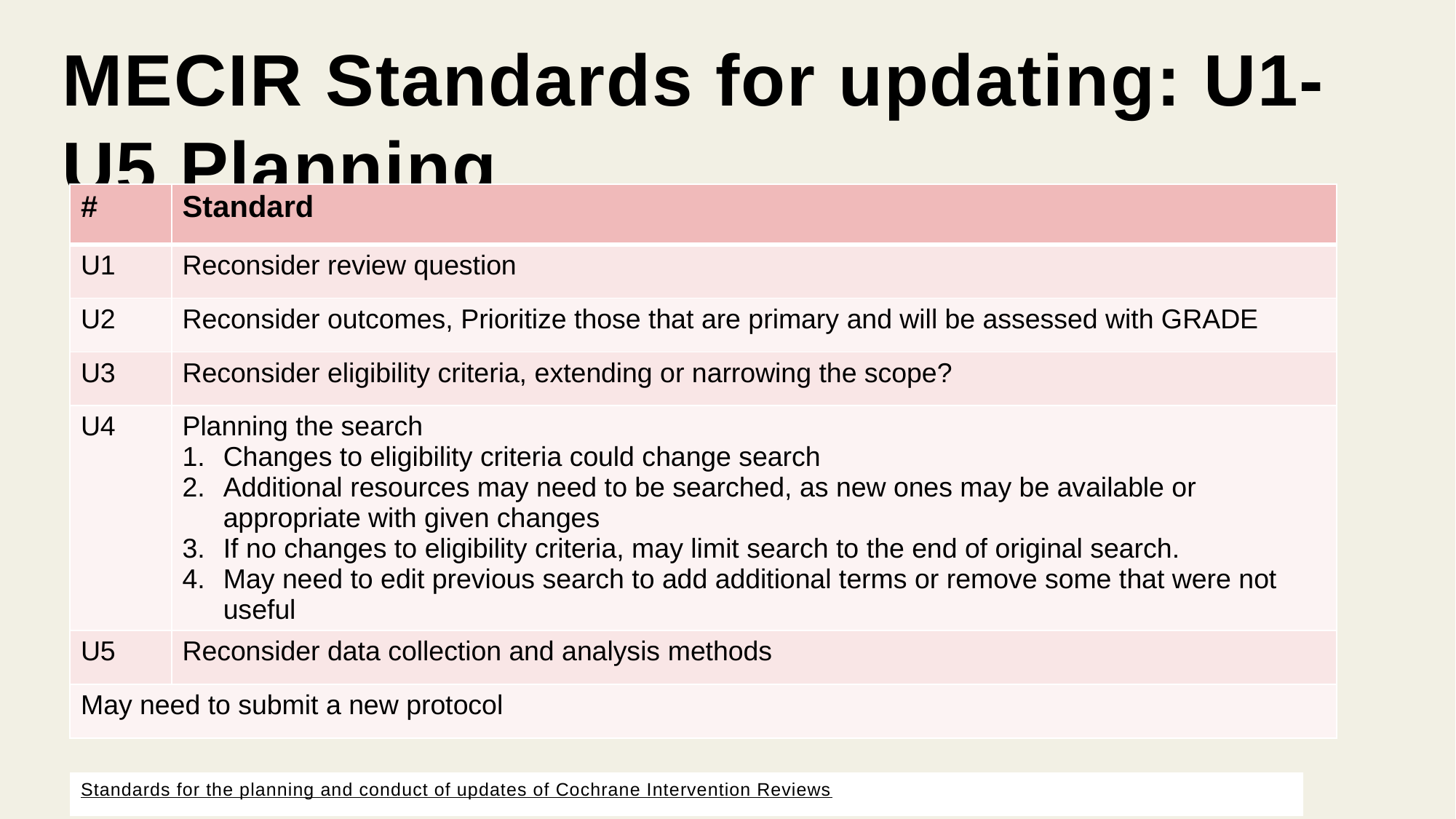

# MECIR Standards for updating: U1-U5 Planning
| # | Standard |
| --- | --- |
| U1 | Reconsider review question |
| U2 | Reconsider outcomes, Prioritize those that are primary and will be assessed with GRADE |
| U3 | Reconsider eligibility criteria, extending or narrowing the scope? |
| U4 | Planning the search Changes to eligibility criteria could change search Additional resources may need to be searched, as new ones may be available or appropriate with given changes If no changes to eligibility criteria, may limit search to the end of original search. May need to edit previous search to add additional terms or remove some that were not useful |
| U5 | Reconsider data collection and analysis methods |
| May need to submit a new protocol |  |
47
Standards for the planning and conduct of updates of Cochrane Intervention Reviews